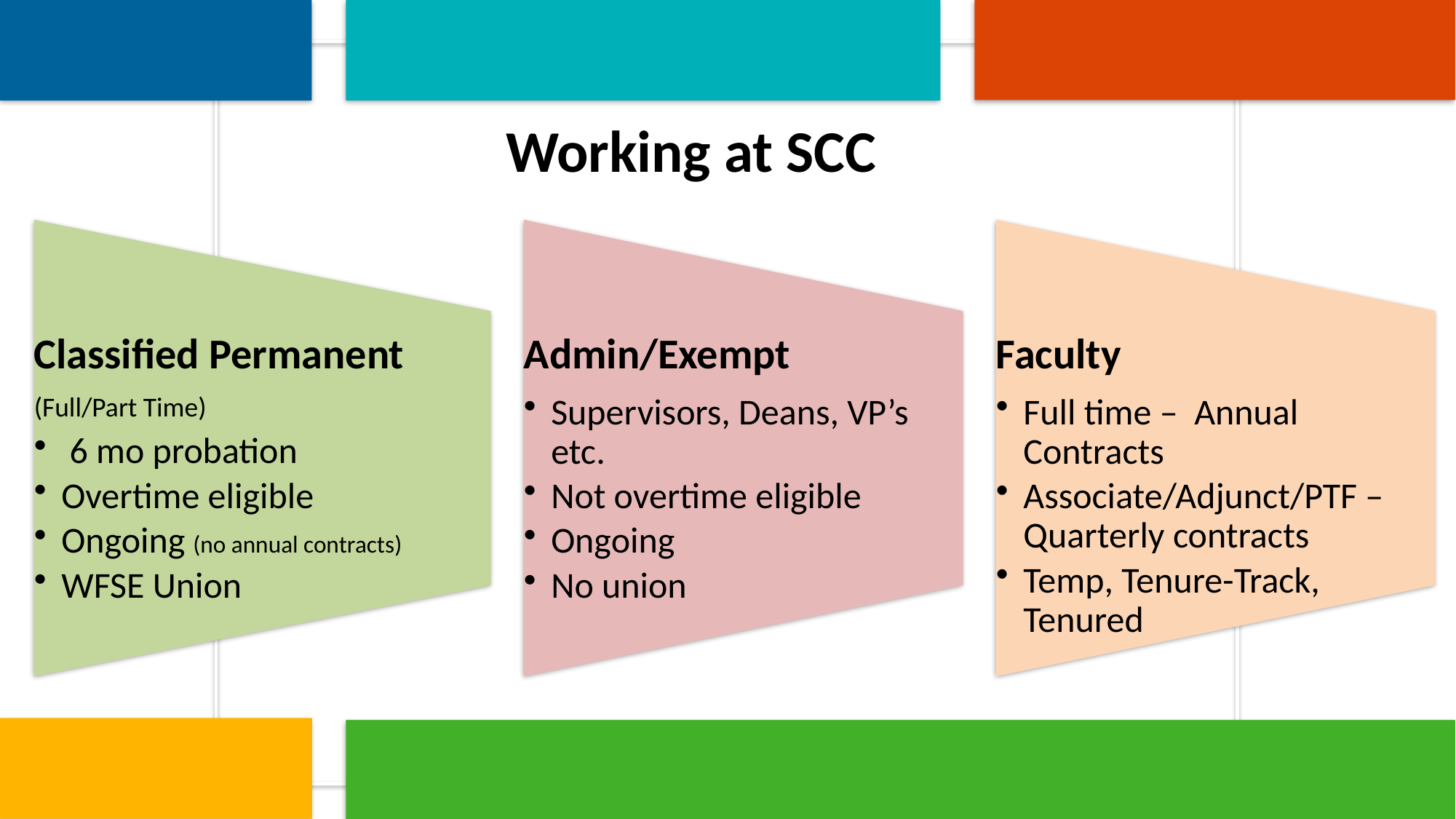

# Working at SCC

Classified Permanent
(Full/Part Time)
 6 mo probation
Overtime eligible
Ongoing (no annual contracts)
WFSE Union
Admin/Exempt
Supervisors, Deans, VP’s etc.
Not overtime eligible
Ongoing
No union
Faculty
Full time –  Annual Contracts
Associate/Adjunct/PTF – Quarterly contracts
Temp, Tenure-Track, Tenured